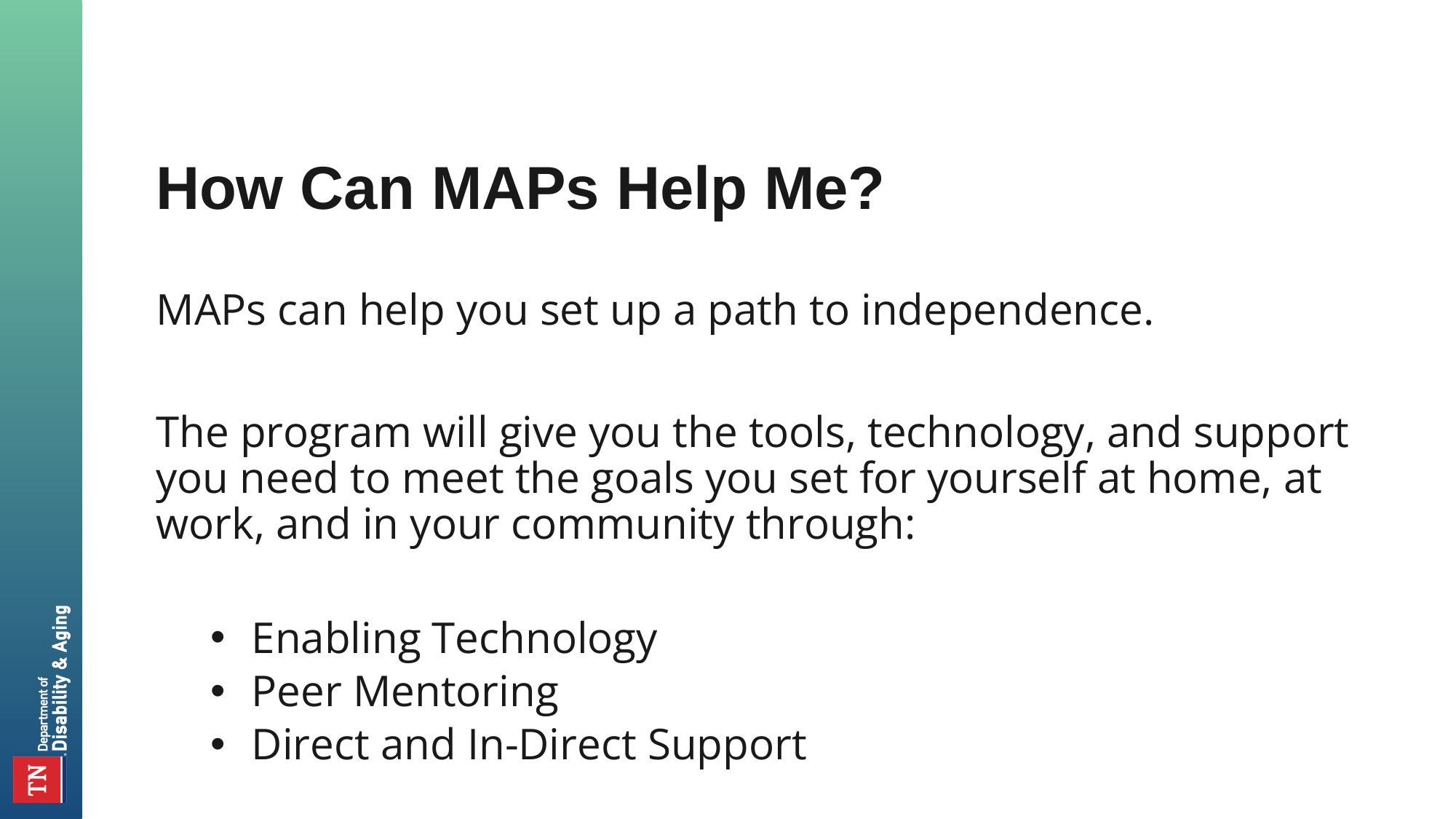

# How Can MAPs Help Me?
MAPs can help you set up a path to independence.

The program will give you the tools, technology, and support you need to meet the goals you set for yourself at home, at work, and in your community through:

Enabling Technology
Peer Mentoring
Direct and In-Direct Support